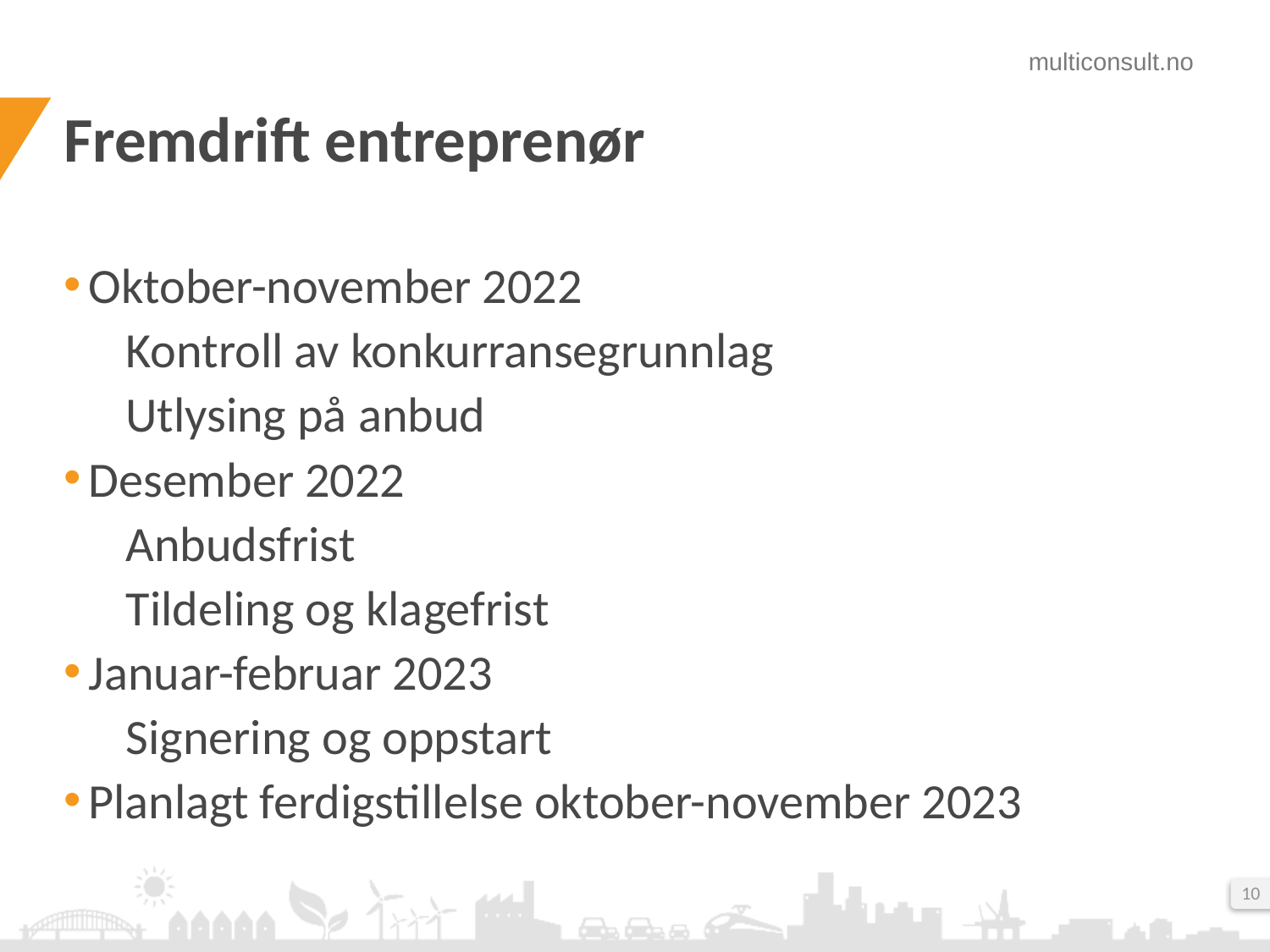

# Fremdrift entreprenør
Oktober-november 2022
Kontroll av konkurransegrunnlag
Utlysing på anbud
Desember 2022
Anbudsfrist
Tildeling og klagefrist
Januar-februar 2023
Signering og oppstart
Planlagt ferdigstillelse oktober-november 2023